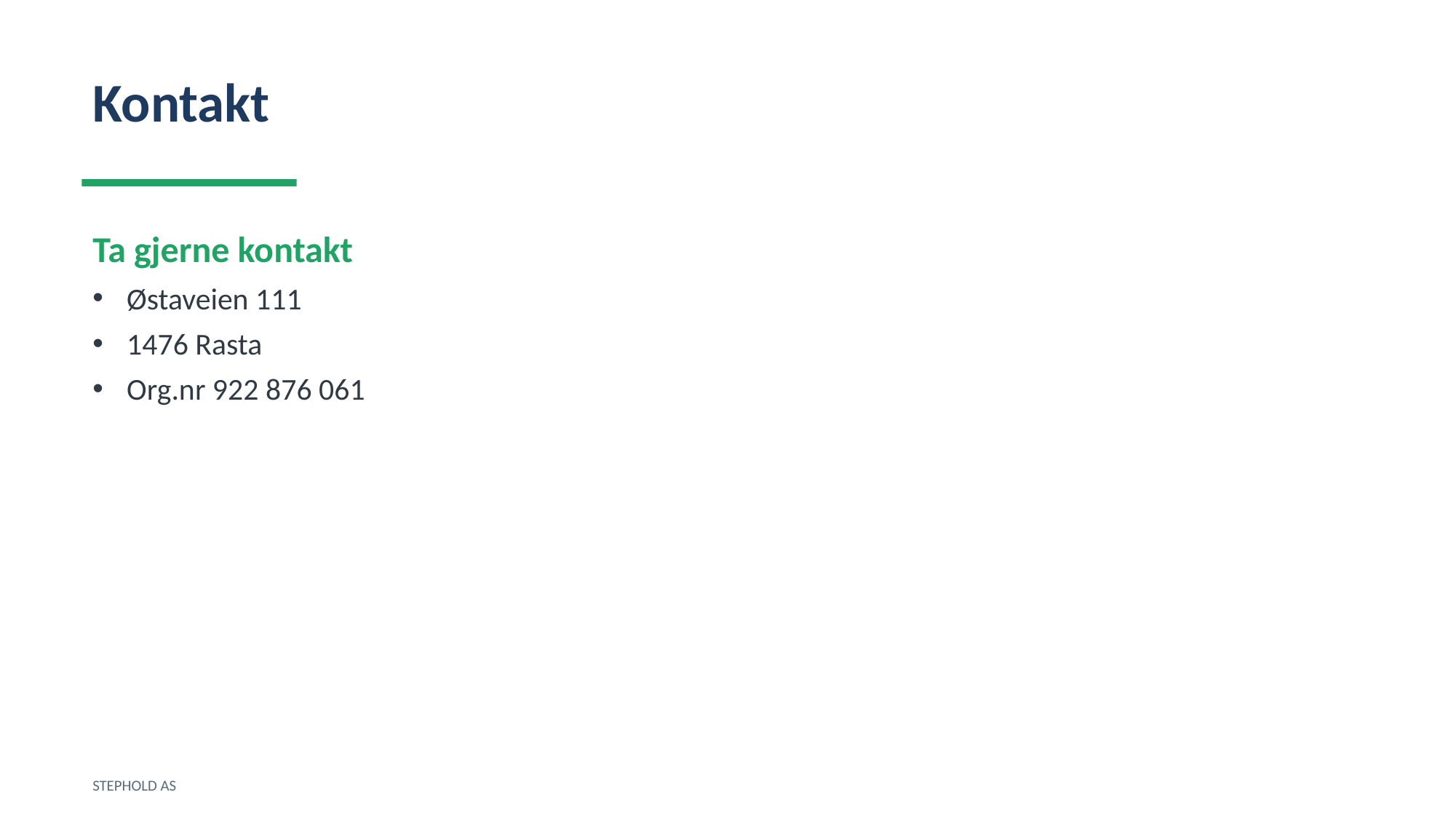

Kontakt

Ta gjerne kontakt
Østaveien 111
1476 Rasta
Org.nr 922 876 061
STEPHOLD AS